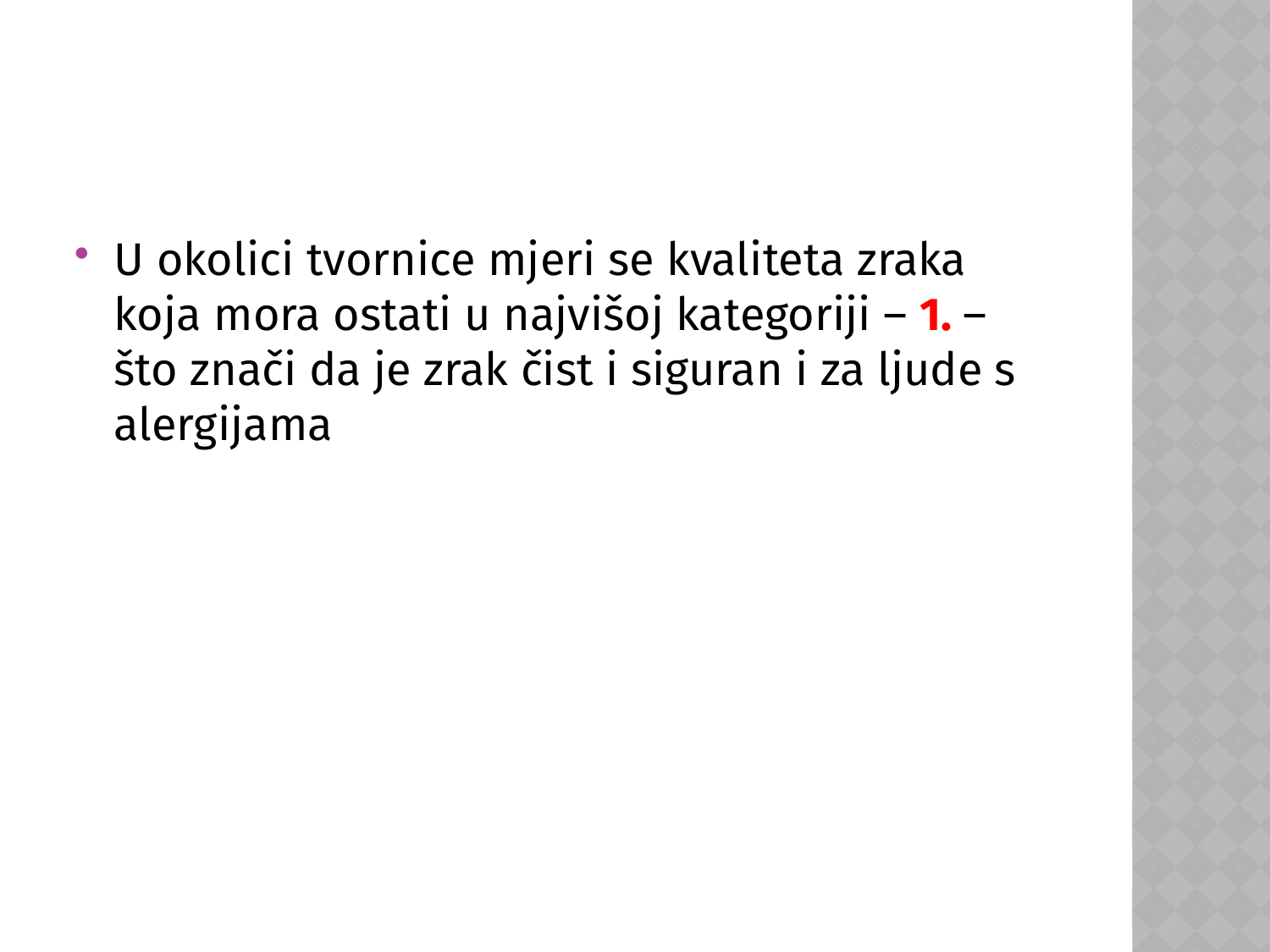

#
U okolici tvornice mjeri se kvaliteta zraka koja mora ostati u najvišoj kategoriji – 1. – što znači da je zrak čist i siguran i za ljude s alergijama